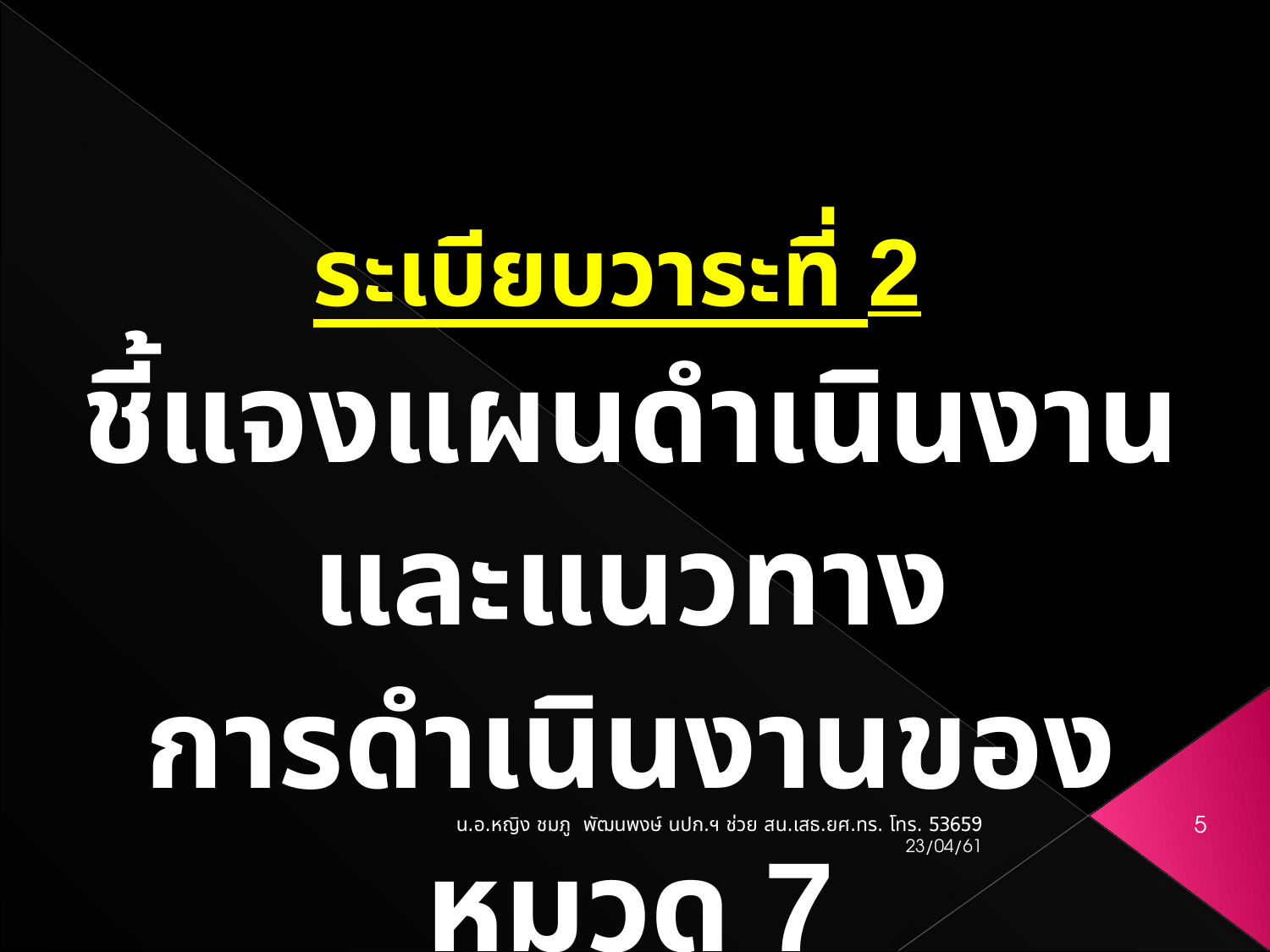

ระเบียบวาระที่ 2
ชี้แจงแผนดำเนินงาน และแนวทาง
การดำเนินงานของหมวด 7
น.อ.หญิง ชมภู  พัฒนพงษ์ นปก.ฯ ช่วย สน.เสธ.ยศ.ทร. โทร. 53659
5
23/04/61